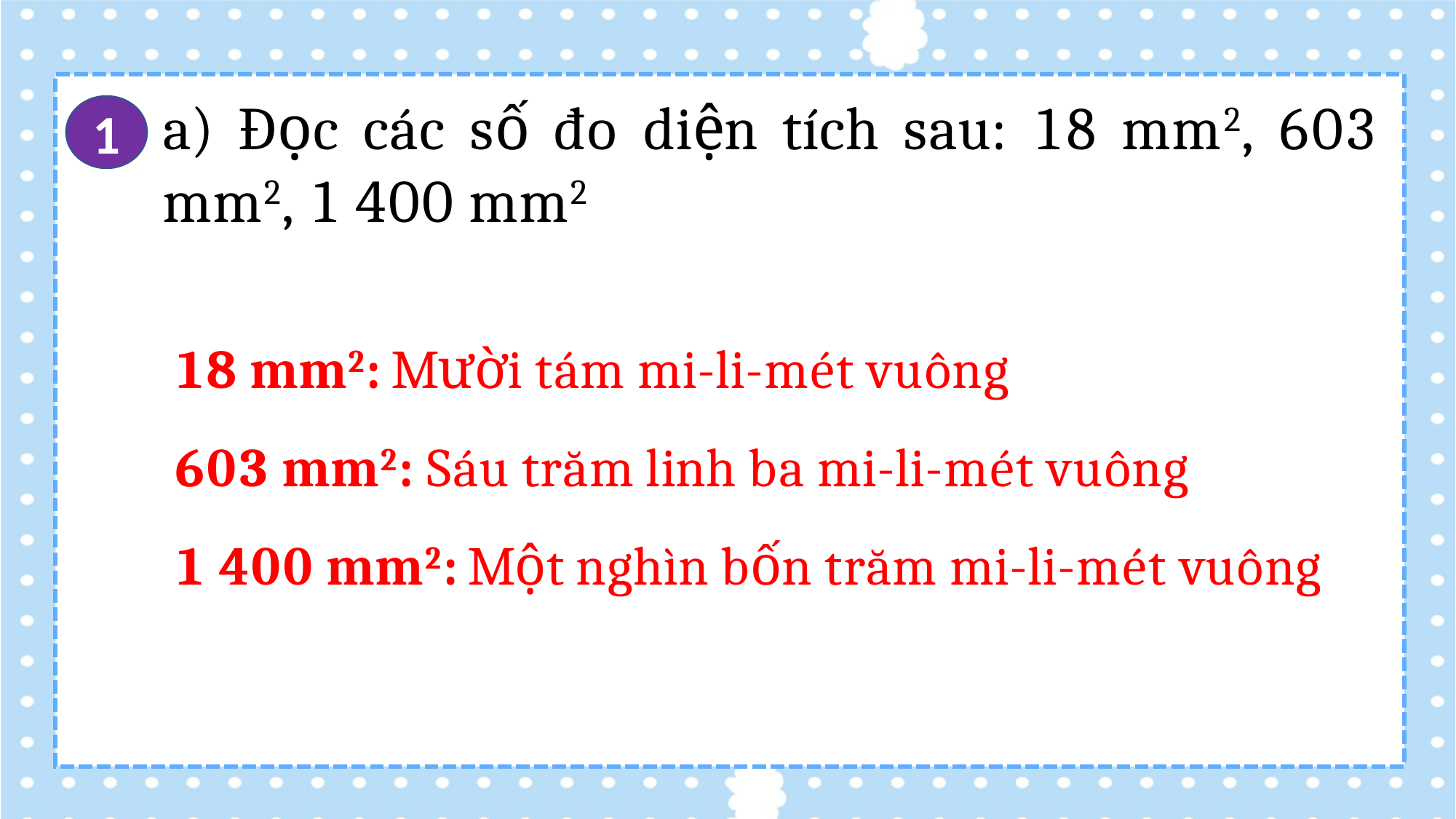

a) Đọc các số đo diện tích sau: 18 mm2, 603 mm2, 1 400 mm2
1
18 mm2: Mười tám mi-li-mét vuông
603 mm2: Sáu trăm linh ba mi-li-mét vuông
1 400 mm2: Một nghìn bốn trăm mi-li-mét vuông